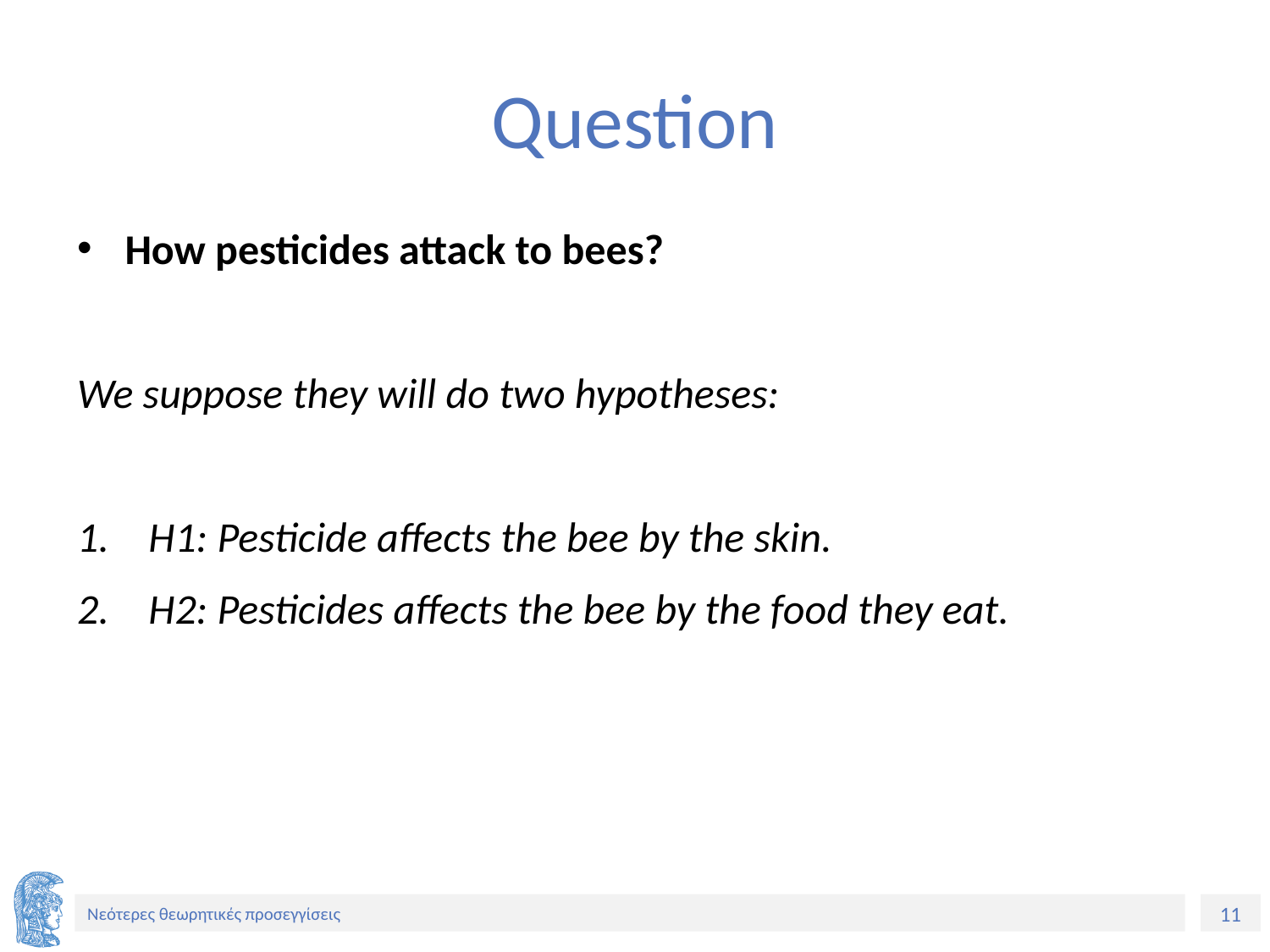

# Question
How pesticides attack to bees?

We suppose they will do two hypotheses:

H1: Pesticide affects the bee by the skin.
H2: Pesticides affects the bee by the food they eat.